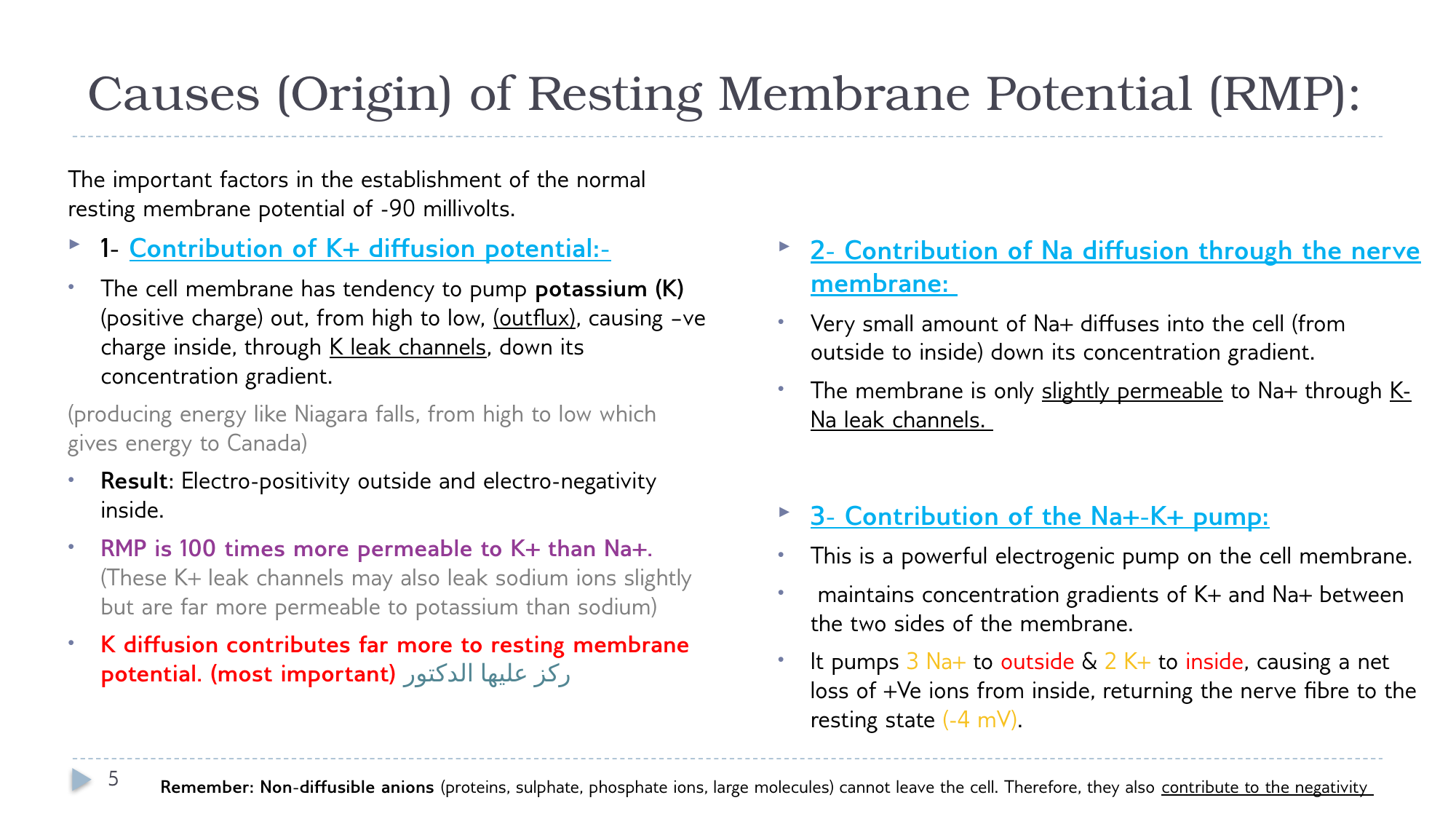

# Causes (Origin) of Resting Membrane Potential (RMP):
The important factors in the establishment of the normal resting membrane potential of -90 millivolts.
1- Contribution of K+ diffusion potential:-
The cell membrane has tendency to pump potassium (K) (positive charge) out, from high to low, (outflux), causing –ve charge inside, through K leak channels, down its concentration gradient.
(producing energy like Niagara falls, from high to low which gives energy to Canada)
Result: Electro-positivity outside and electro-negativity inside.
RMP is 100 times more permeable to K+ than Na+. (These K+ leak channels may also leak sodium ions slightly but are far more permeable to potassium than sodium)
K diffusion contributes far more to resting membrane potential. (most important) ركز عليها الدكتور

2- Contribution of Na diffusion through the nerve membrane:
Very small amount of Na+ diffuses into the cell (from outside to inside) down its concentration gradient.
The membrane is only slightly permeable to Na+ through K-Na leak channels.
w

3- Contribution of the Na+-K+ pump:
This is a powerful electrogenic pump on the cell membrane.
 maintains concentration gradients of K+ and Na+ between the two sides of the membrane.
It pumps 3 Na+ to outside & 2 K+ to inside, causing a net loss of +Ve ions from inside, returning the nerve fibre to the resting state (-4 mV).

5
Remember: Non-diffusible anions (proteins, sulphate, phosphate ions, large molecules) cannot leave the cell. Therefore, they also contribute to the negativity